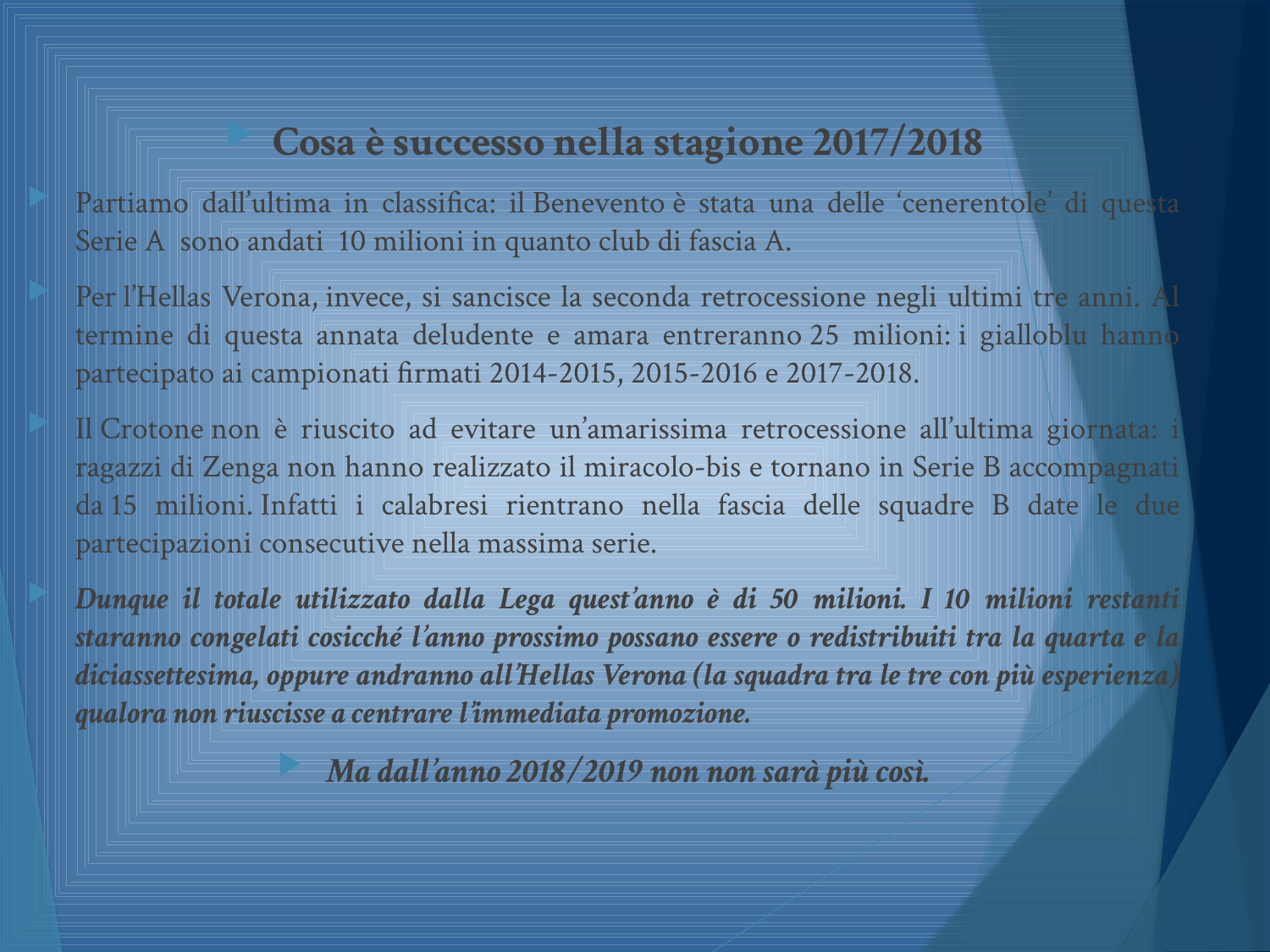

Cosa è successo nella stagione 2017/2018
Partiamo dall’ultima in classifica: il Benevento è stata una delle ‘cenerentole’ di questa Serie A  sono andati  10 milioni in quanto club di fascia A.
Per l’Hellas Verona, invece, si sancisce la seconda retrocessione negli ultimi tre anni. Al termine di questa annata deludente e amara entreranno 25 milioni: i gialloblu hanno partecipato ai campionati firmati 2014-2015, 2015-2016 e 2017-2018.
Il Crotone non è riuscito ad evitare un’amarissima retrocessione all’ultima giornata: i ragazzi di Zenga non hanno realizzato il miracolo-bis e tornano in Serie B accompagnati da 15 milioni. Infatti i calabresi rientrano nella fascia delle squadre B date le due partecipazioni consecutive nella massima serie.
Dunque il totale utilizzato dalla Lega quest’anno è di 50 milioni. I 10 milioni restanti staranno congelati cosicché l’anno prossimo possano essere o redistribuiti tra la quarta e la diciassettesima, oppure andranno all’Hellas Verona (la squadra tra le tre con più esperienza) qualora non riuscisse a centrare l’immediata promozione.
Ma dall’anno 2018/2019 non non sarà più così.